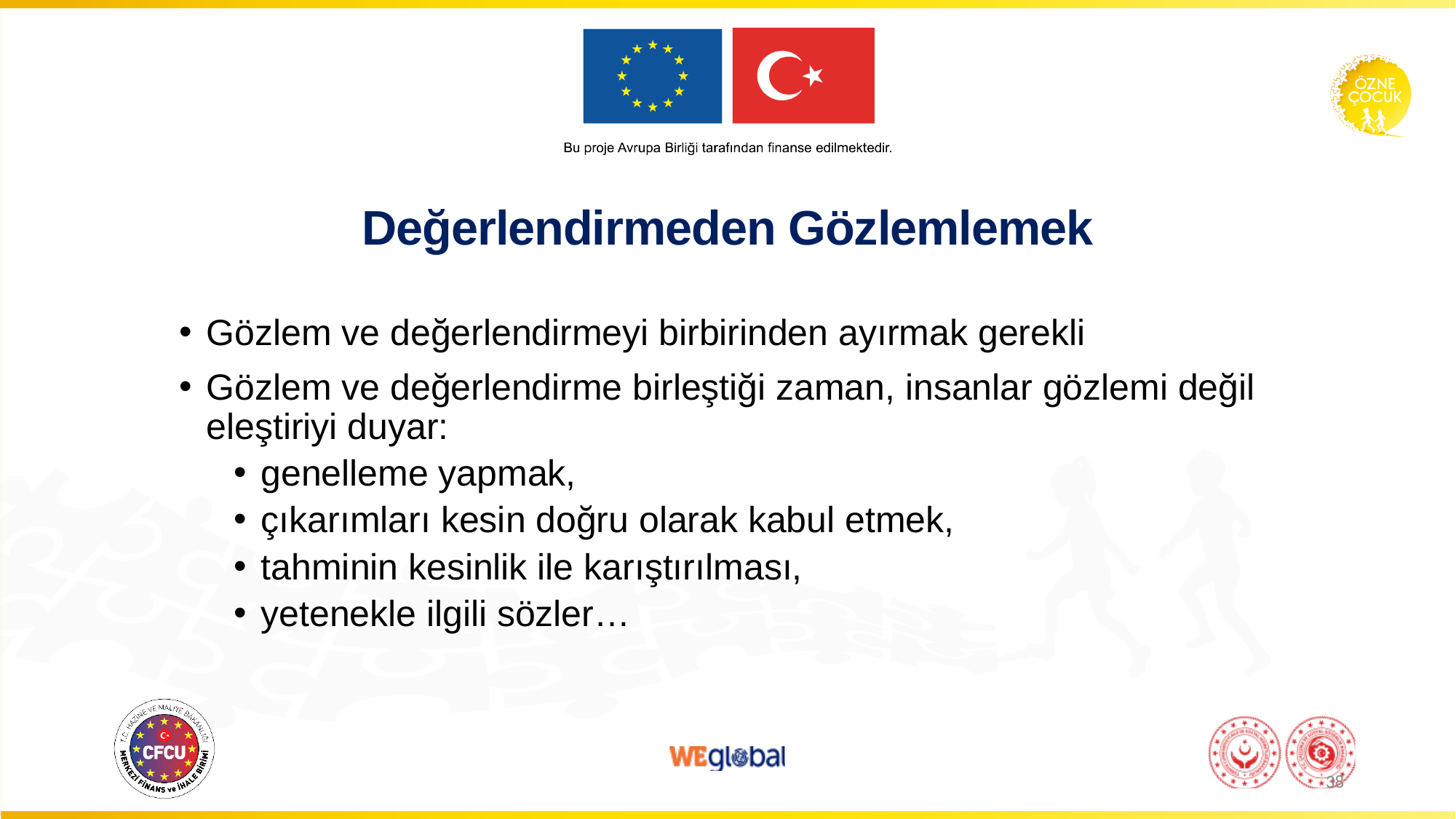

# Değerlendirmeden Gözlemlemek
Gözlem ve değerlendirmeyi birbirinden ayırmak gerekli
Gözlem ve değerlendirme birleştiği zaman, insanlar gözlemi değil eleştiriyi duyar:
genelleme yapmak,
çıkarımları kesin doğru olarak kabul etmek,
tahminin kesinlik ile karıştırılması,
yetenekle ilgili sözler…
38